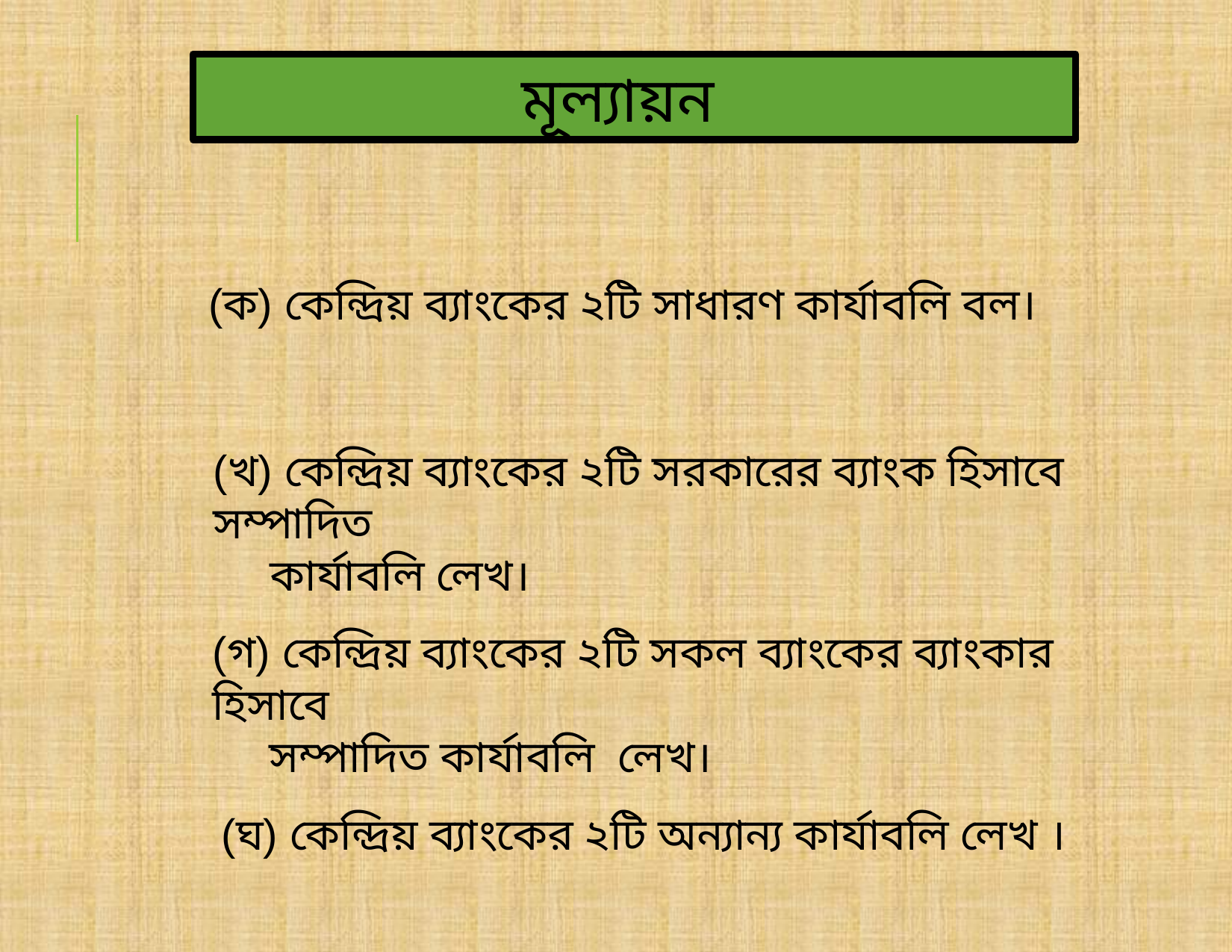

মূল্যায়ন
(ক) কেন্দ্রিয় ব্যাংকের ২টি সাধারণ কার্যাবলি বল।
(খ) কেন্দ্রিয় ব্যাংকের ২টি সরকারের ব্যাংক হিসাবে সম্পাদিত
     কার্যাবলি লেখ।
(গ) কেন্দ্রিয় ব্যাংকের ২টি সকল ব্যাংকের ব্যাংকার হিসাবে
     সম্পাদিত কার্যাবলি  লেখ।
(ঘ) কেন্দ্রিয় ব্যাংকের ২টি অন্যান্য কার্যাবলি লেখ ।